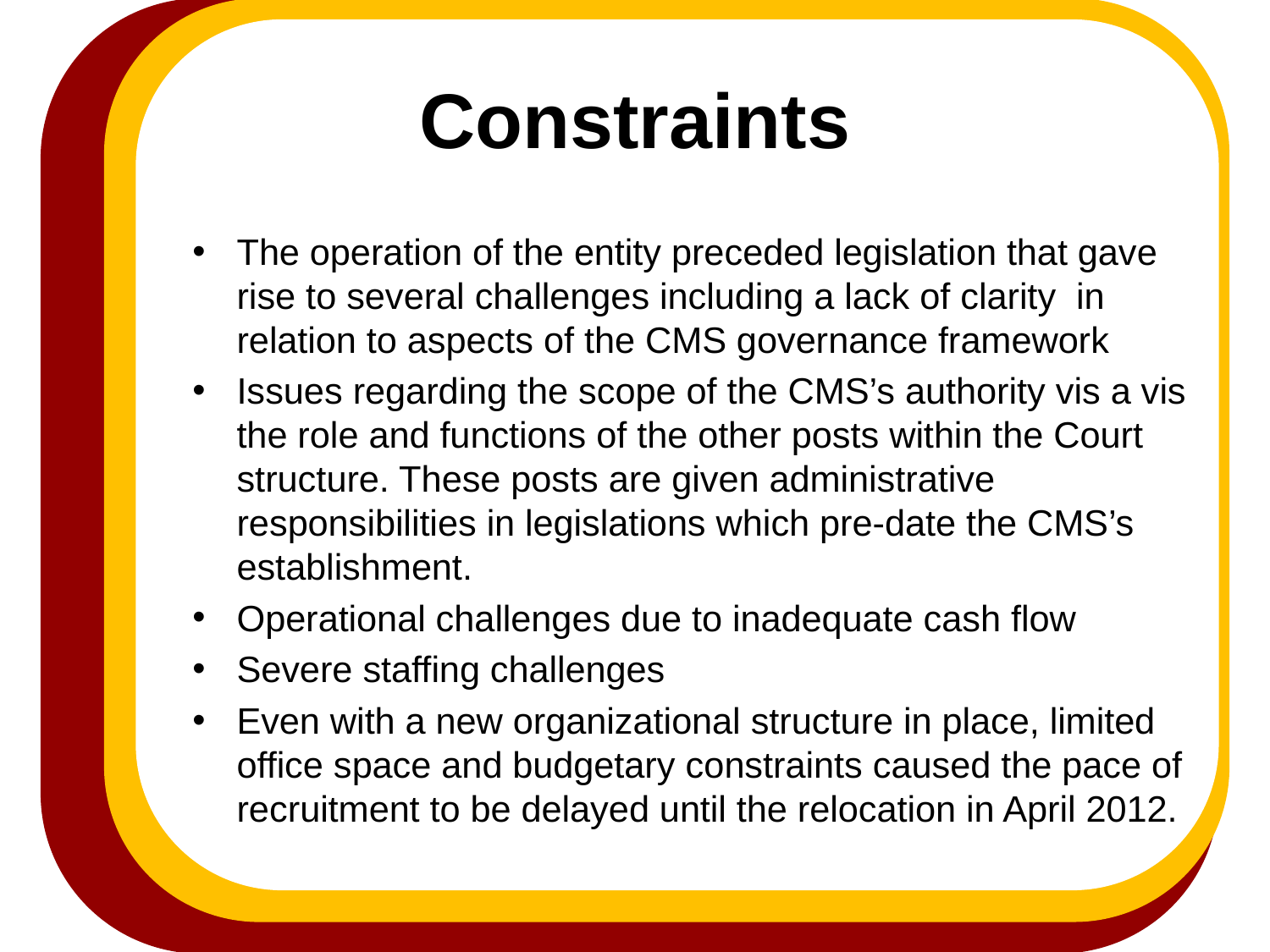

# Constraints
The operation of the entity preceded legislation that gave rise to several challenges including a lack of clarity  in relation to aspects of the CMS governance framework
Issues regarding the scope of the CMS’s authority vis a vis the role and functions of the other posts within the Court structure. These posts are given administrative responsibilities in legislations which pre-date the CMS’s establishment.
Operational challenges due to inadequate cash flow
Severe staffing challenges
Even with a new organizational structure in place, limited office space and budgetary constraints caused the pace of recruitment to be delayed until the relocation in April 2012.